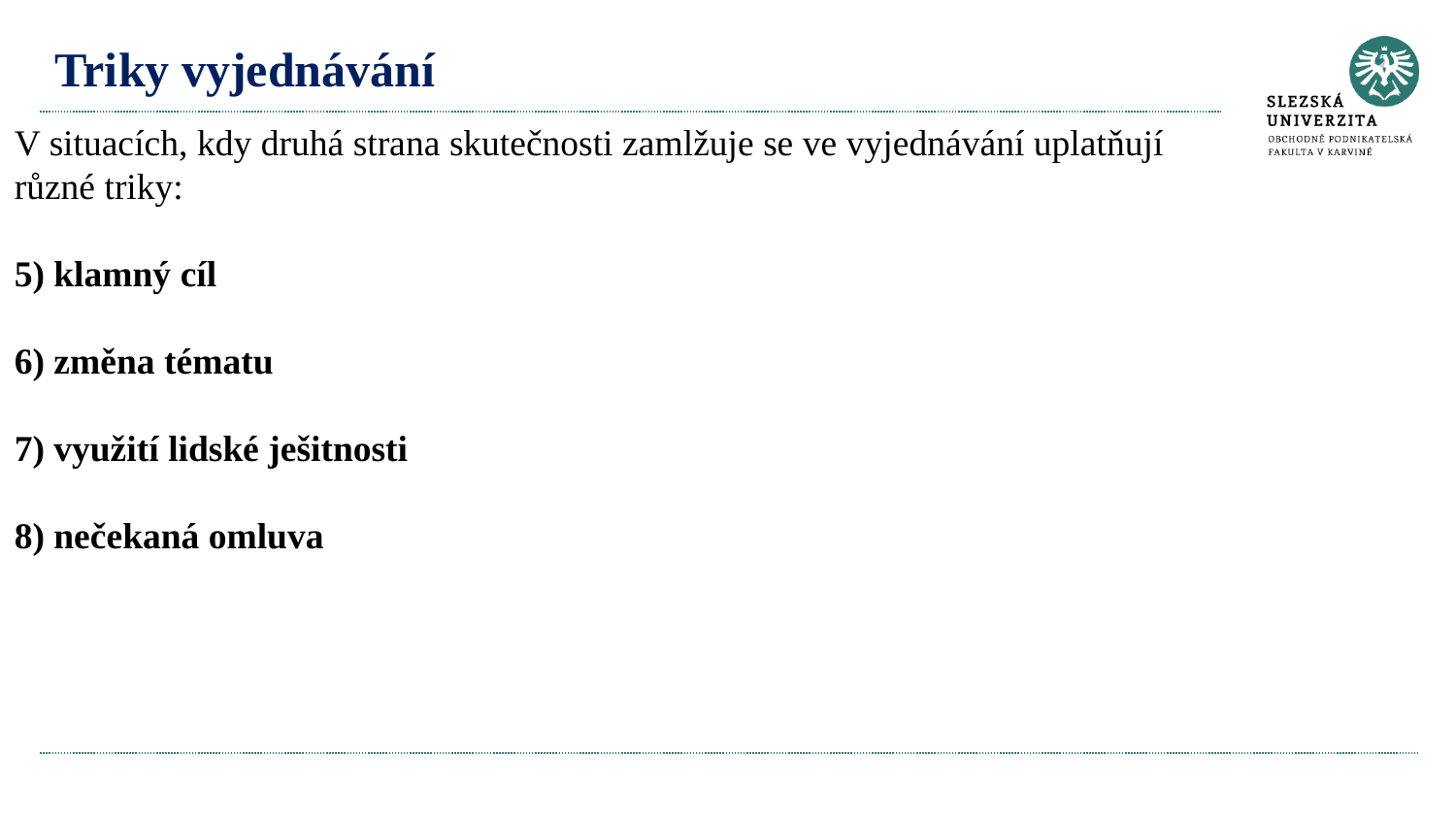

# Triky vyjednávání
V situacích, kdy druhá strana skutečnosti zamlžuje se ve vyjednávání uplatňují
různé triky:

5) klamný cíl

6) změna tématu

7) využití lidské ješitnosti

8) nečekaná omluva